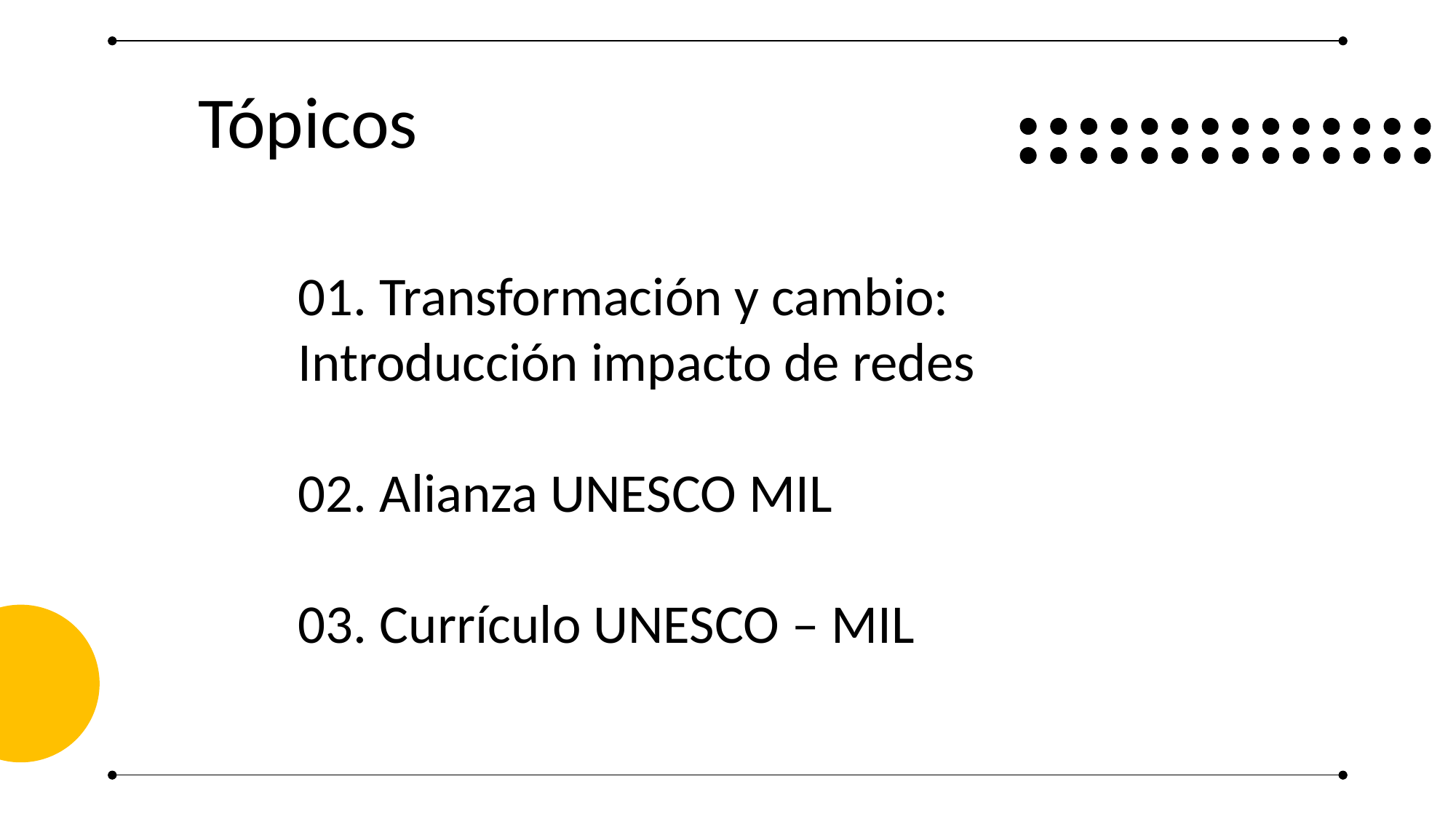

# Tópicos

01. Transformación y cambio:
Introducción impacto de redes

02. Alianza UNESCO MIL

03. Currículo UNESCO – MIL